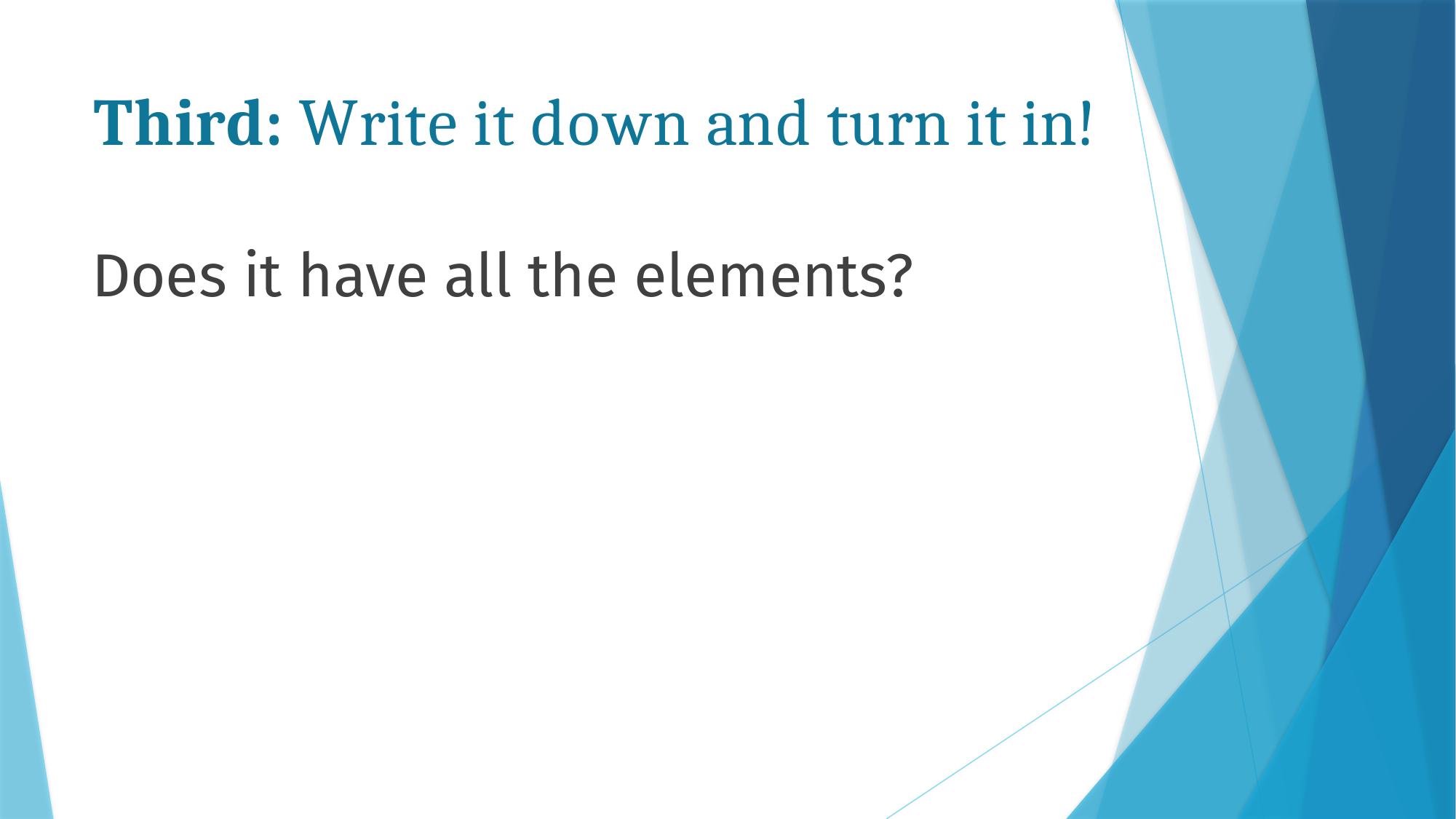

# Third: Write it down and turn it in!
Does it have all the elements?